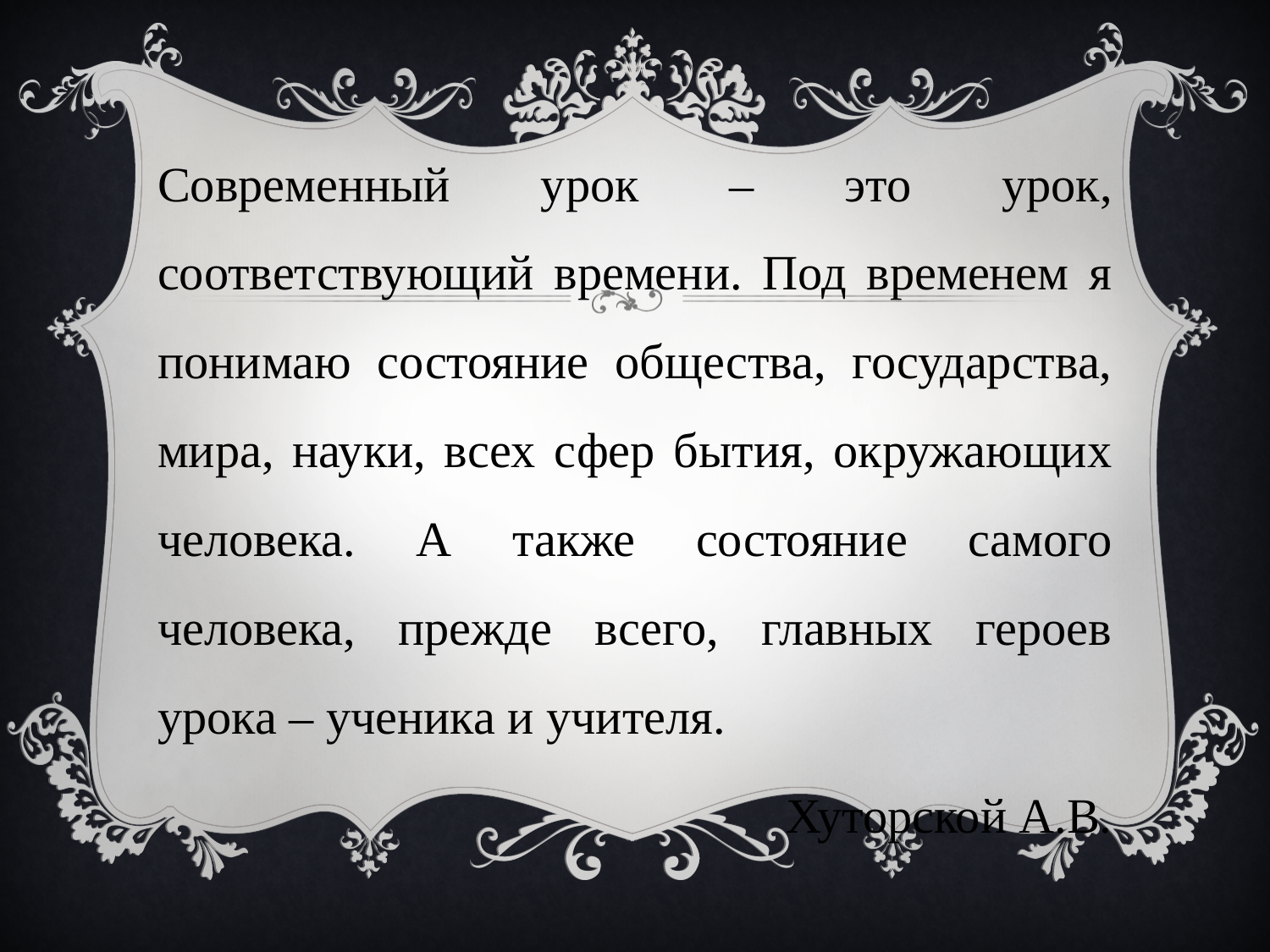

Современный урок – это урок, соответствующий времени. Под временем я понимаю состояние общества, государства, мира, науки, всех сфер бытия, окружающих человека. А также состояние самого человека, прежде всего, главных героев урока – ученика и учителя.
Хуторской А.В.

#